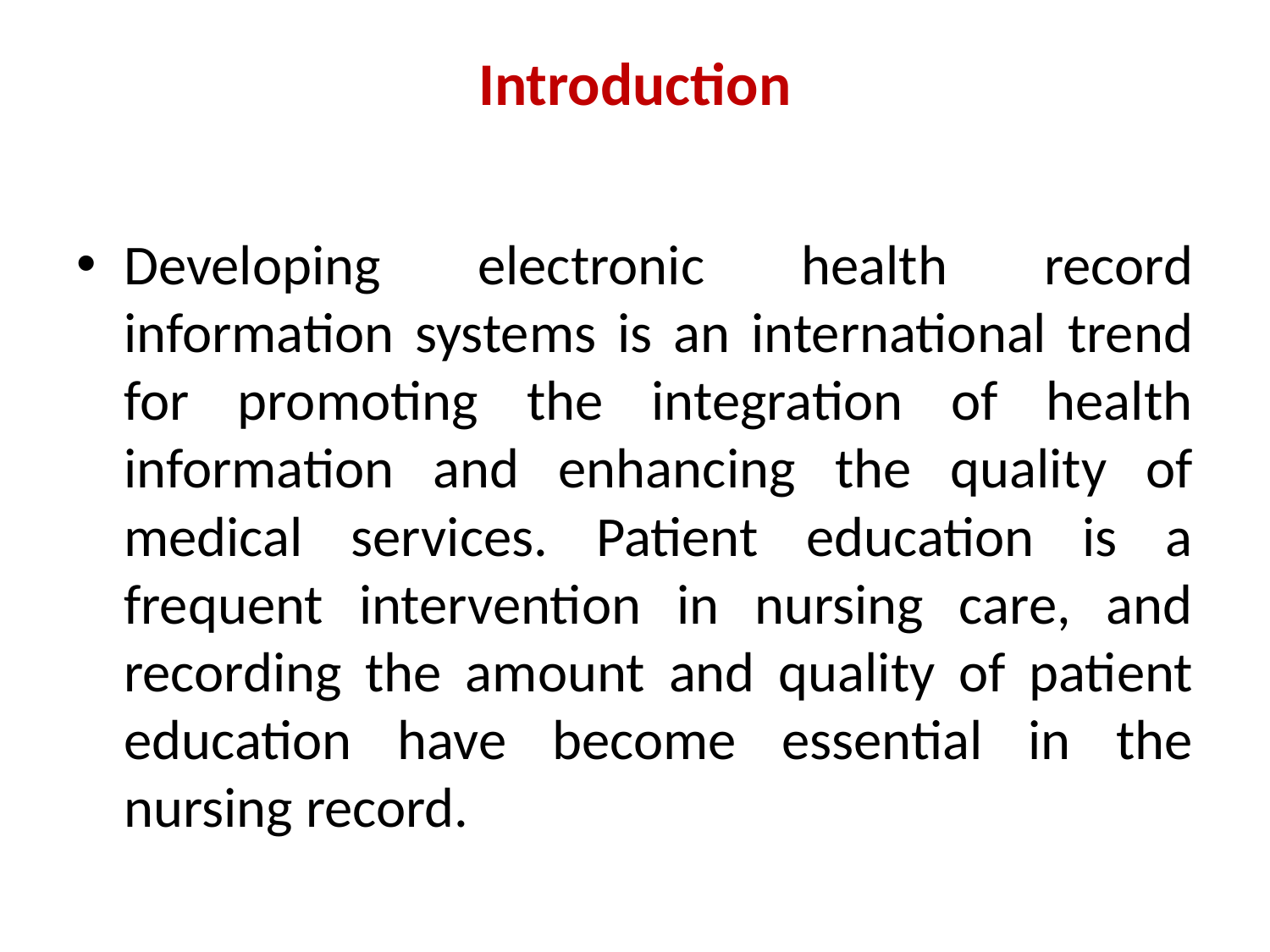

# Introduction
Developing electronic health record information systems is an international trend for promoting the integration of health information and enhancing the quality of medical services. Patient education is a frequent intervention in nursing care, and recording the amount and quality of patient education have become essential in the nursing record.